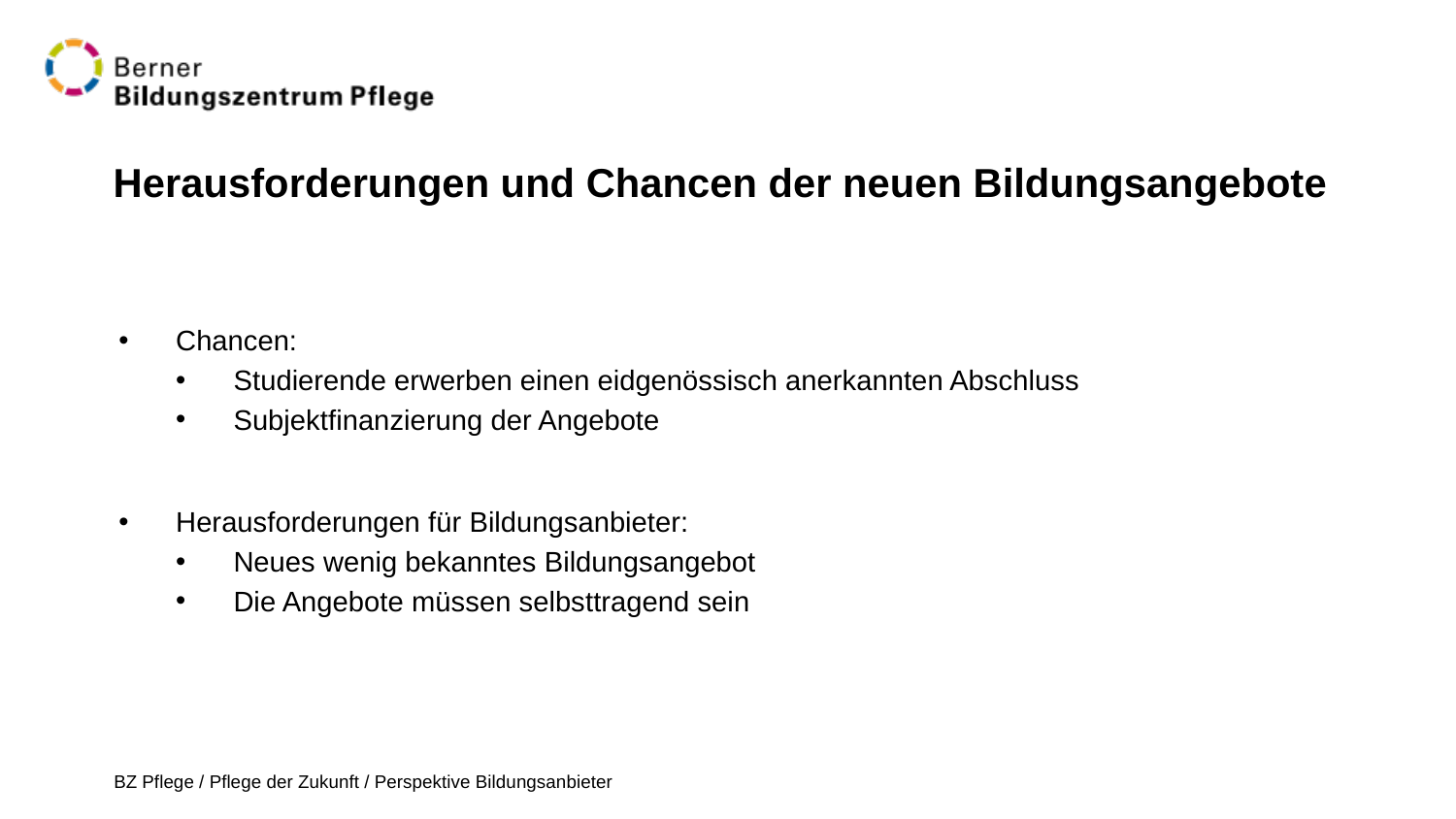

# Herausforderungen und Chancen der neuen Bildungsangebote

Chancen:
Studierende erwerben einen eidgenössisch anerkannten Abschluss
Subjektfinanzierung der Angebote

Herausforderungen für Bildungsanbieter:
Neues wenig bekanntes Bildungsangebot
Die Angebote müssen selbsttragend sein
BZ Pflege / Pflege der Zukunft / Perspektive Bildungsanbieter